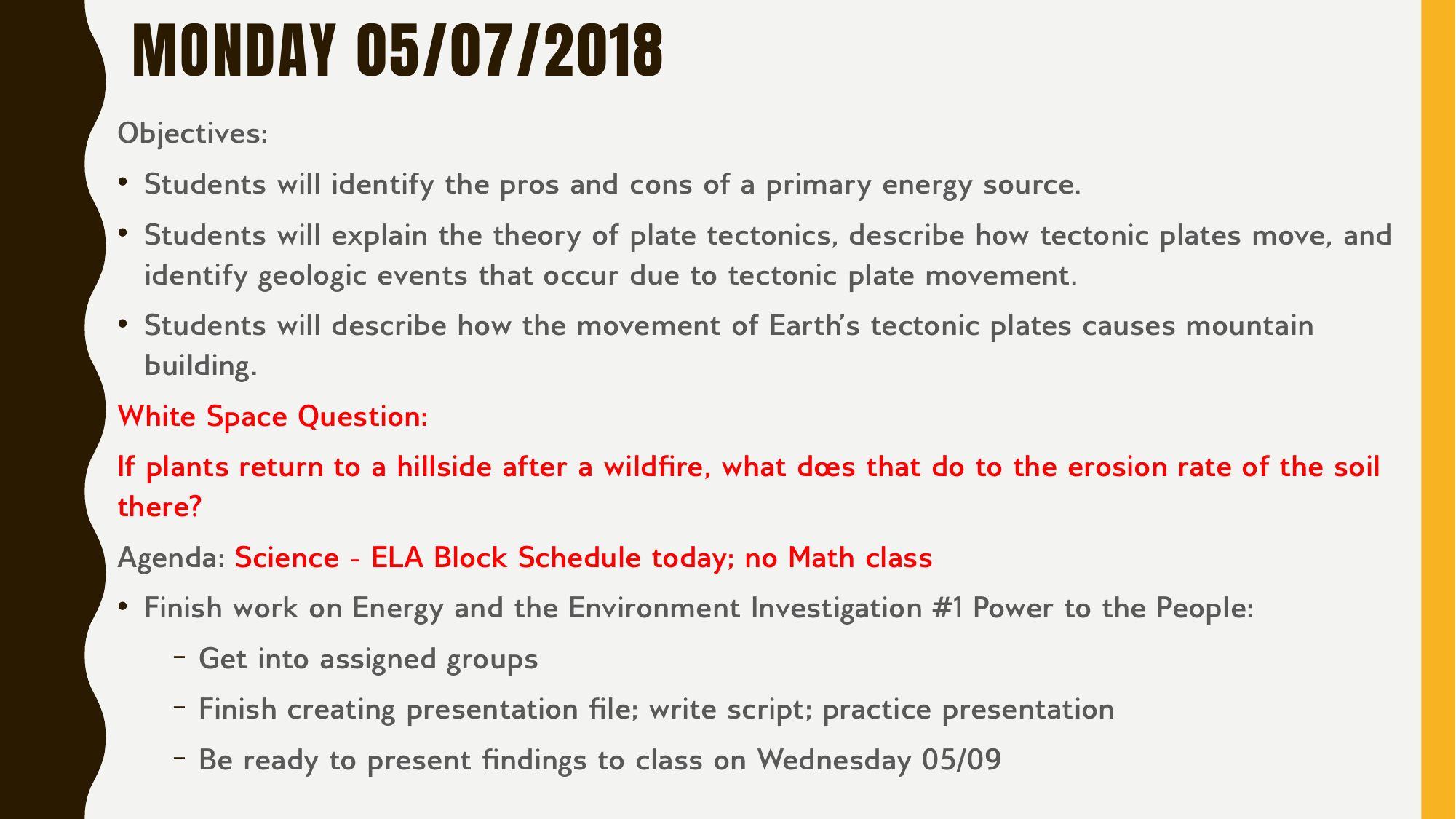

# Monday 05/07/2018
Objectives:
Students will identify the pros and cons of a primary energy source.
Students will explain the theory of plate tectonics, describe how tectonic plates move, and identify geologic events that occur due to tectonic plate movement.
Students will describe how the movement of Earth’s tectonic plates causes mountain building.
White Space Question:
If plants return to a hillside after a wildfire, what does that do to the erosion rate of the soil there?
Agenda: Science - ELA Block Schedule today; no Math class
Finish work on Energy and the Environment Investigation #1 Power to the People:
Get into assigned groups
Finish creating presentation file; write script; practice presentation
Be ready to present findings to class on Wednesday 05/09